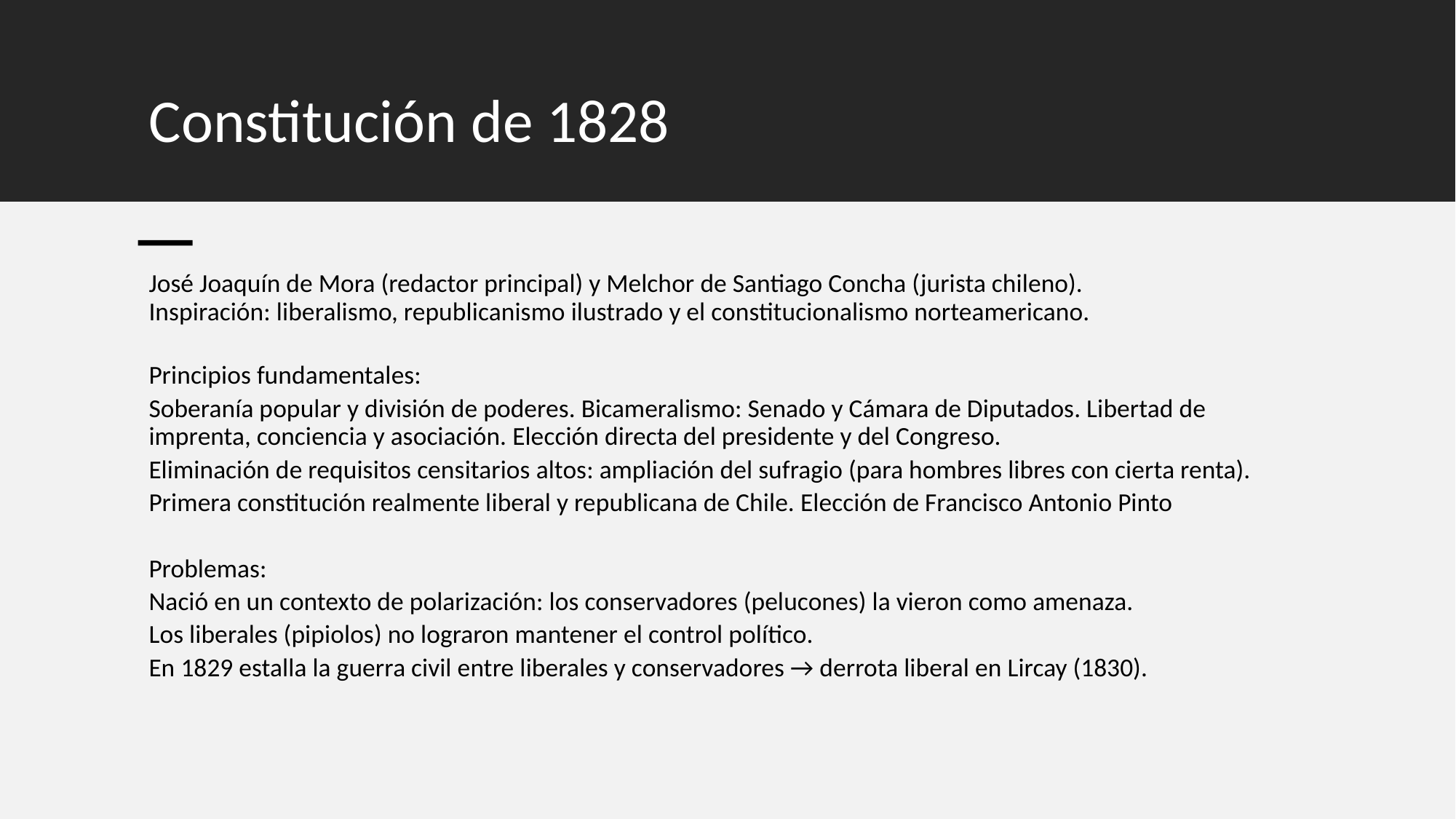

# Constitución de 1828

José Joaquín de Mora (redactor principal) y Melchor de Santiago Concha (jurista chileno).
Inspiración: liberalismo, republicanismo ilustrado y el constitucionalismo norteamericano.
Principios fundamentales:
Soberanía popular y división de poderes. Bicameralismo: Senado y Cámara de Diputados. Libertad de imprenta, conciencia y asociación. Elección directa del presidente y del Congreso.
Eliminación de requisitos censitarios altos: ampliación del sufragio (para hombres libres con cierta renta).
Primera constitución realmente liberal y republicana de Chile. Elección de Francisco Antonio Pinto

Problemas:
Nació en un contexto de polarización: los conservadores (pelucones) la vieron como amenaza.
Los liberales (pipiolos) no lograron mantener el control político.
En 1829 estalla la guerra civil entre liberales y conservadores → derrota liberal en Lircay (1830).